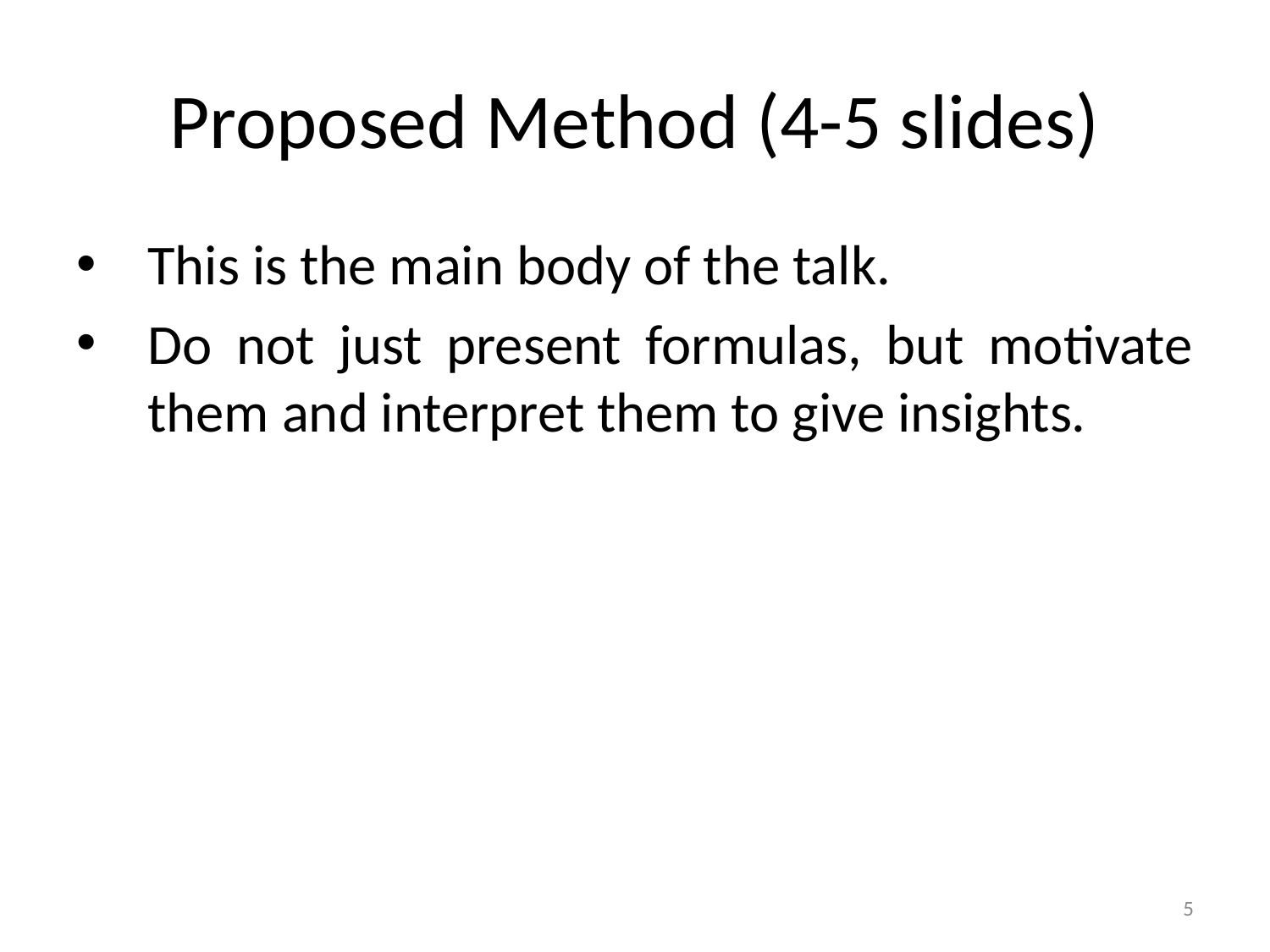

# Proposed Method (4-5 slides)
This is the main body of the talk.
Do not just present formulas, but motivate them and interpret them to give insights.

5